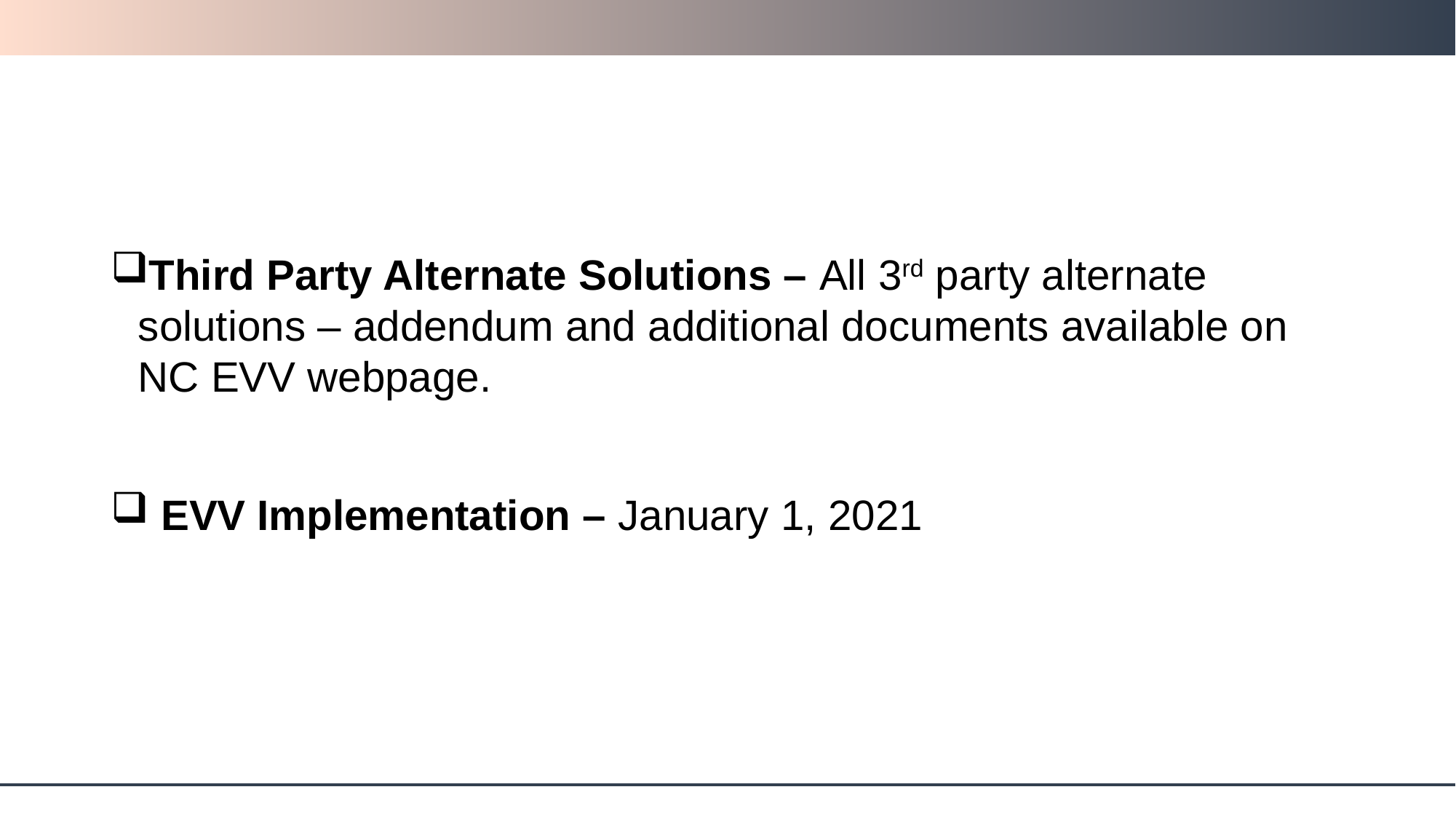

#

Third Party Alternate Solutions – All 3rd party alternate solutions – addendum and additional documents available on NC EVV webpage.

 EVV Implementation – January 1, 2021